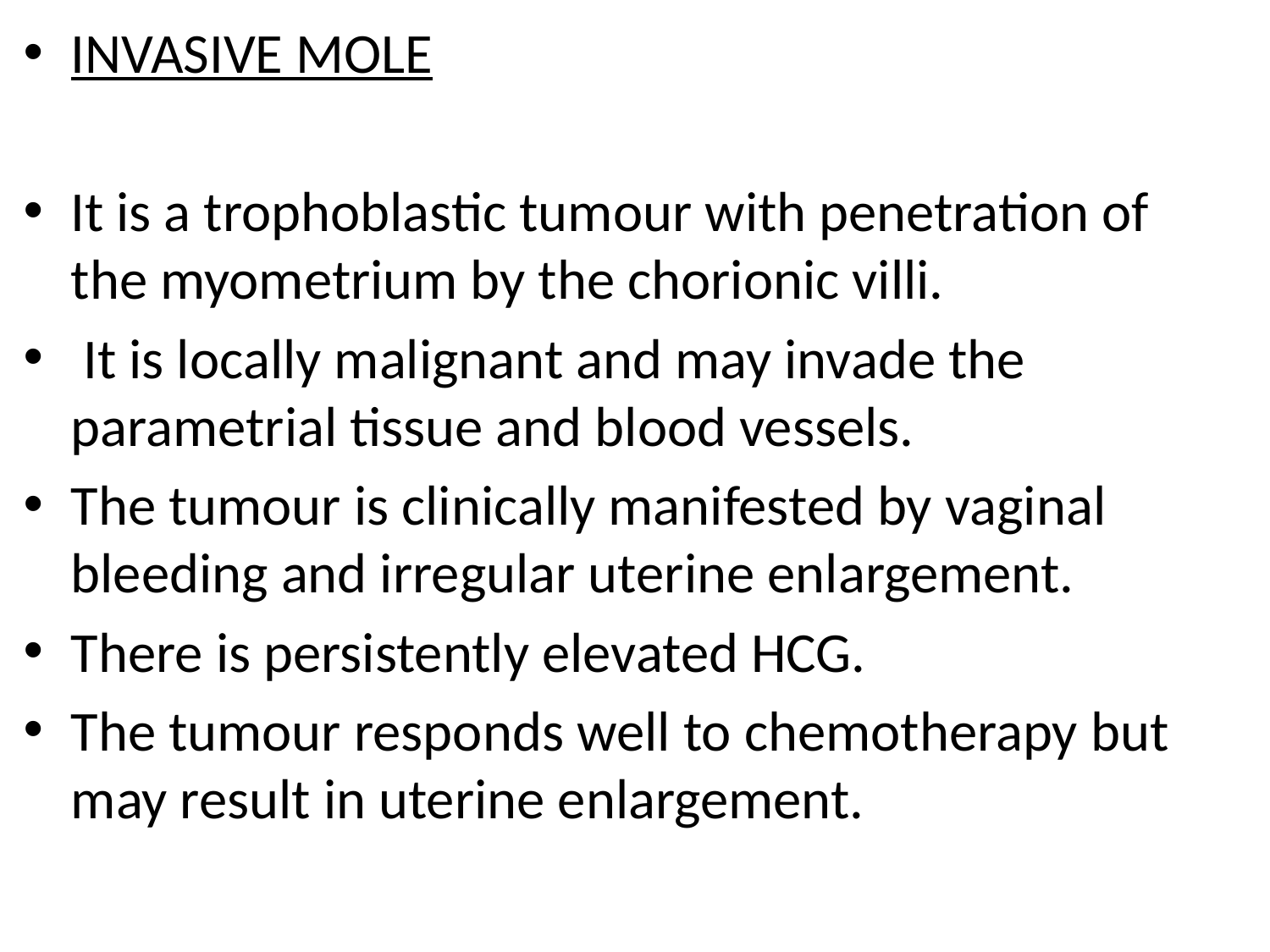

INVASIVE MOLE

It is a trophoblastic tumour with penetration of the myometrium by the chorionic villi.
 It is locally malignant and may invade the parametrial tissue and blood vessels.
The tumour is clinically manifested by vaginal bleeding and irregular uterine enlargement.
There is persistently elevated HCG.
The tumour responds well to chemotherapy but may result in uterine enlargement.